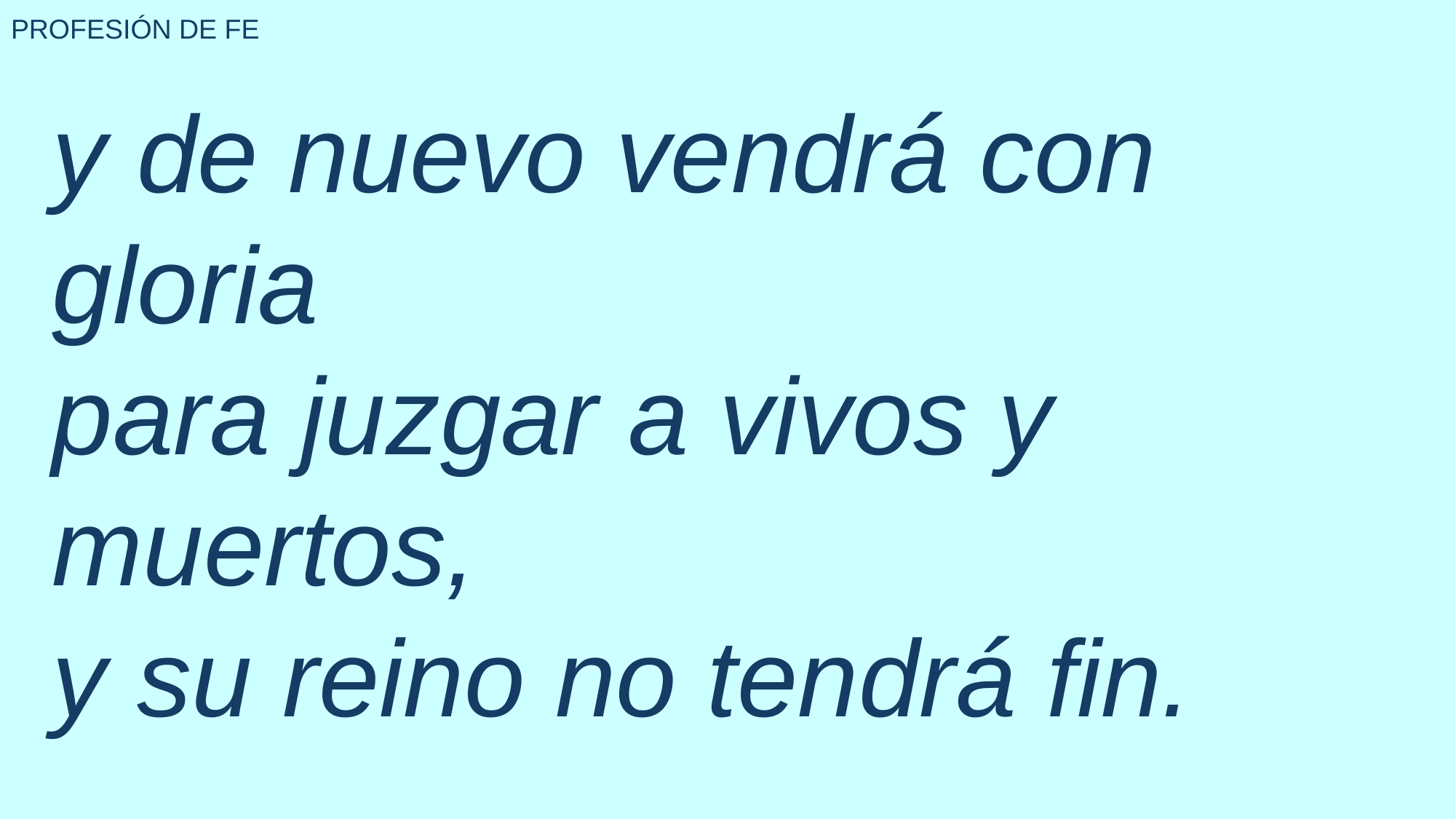

PROFESIÓN DE FE
y de nuevo vendrá con gloria
para juzgar a vivos y muertos,
y su reino no tendrá fin.